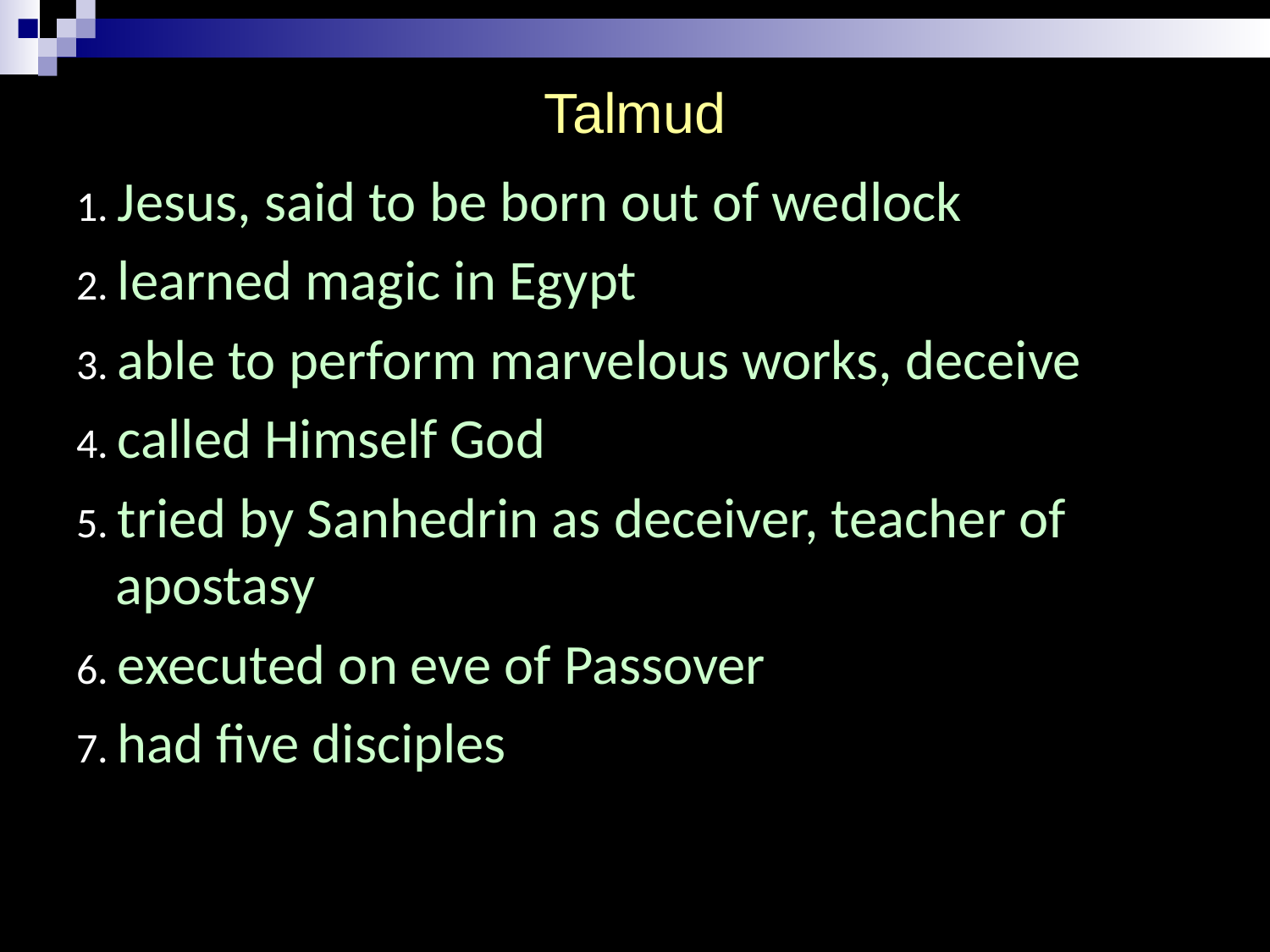

# Talmud
1. Jesus, said to be born out of wedlock
2. learned magic in Egypt
3. able to perform marvelous works, deceive
4. called Himself God
5. tried by Sanhedrin as deceiver, teacher of apostasy
6. executed on eve of Passover
7. had five disciples